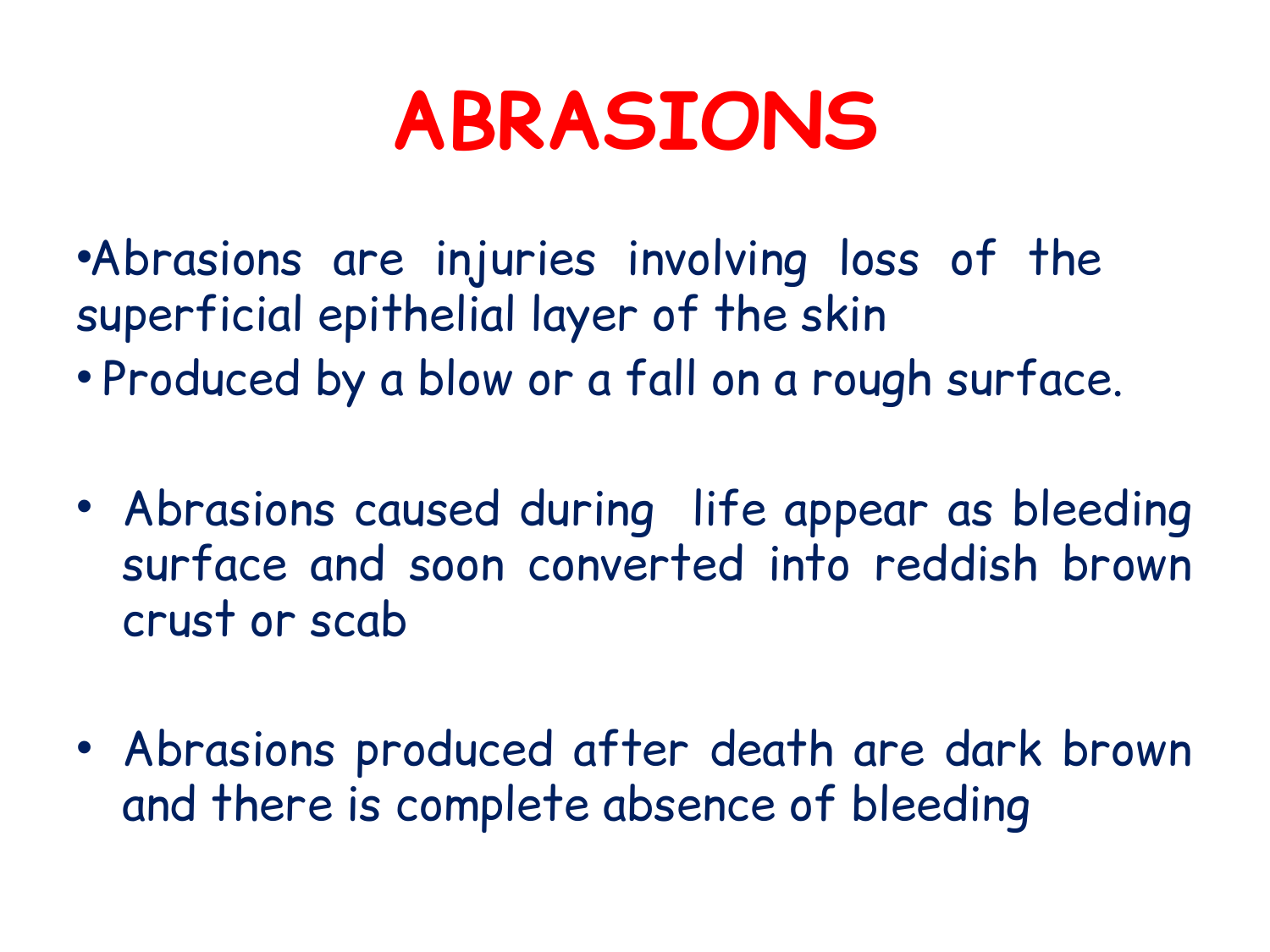

# ABRASIONS
Abrasions are injuries involving loss of the    superficial epithelial layer of the skin
 Produced by a blow or a fall on a rough surface.

Abrasions caused during  life appear as bleeding surface and soon converted into reddish brown crust or scab

Abrasions produced after death are dark brown and there is complete absence of bleeding